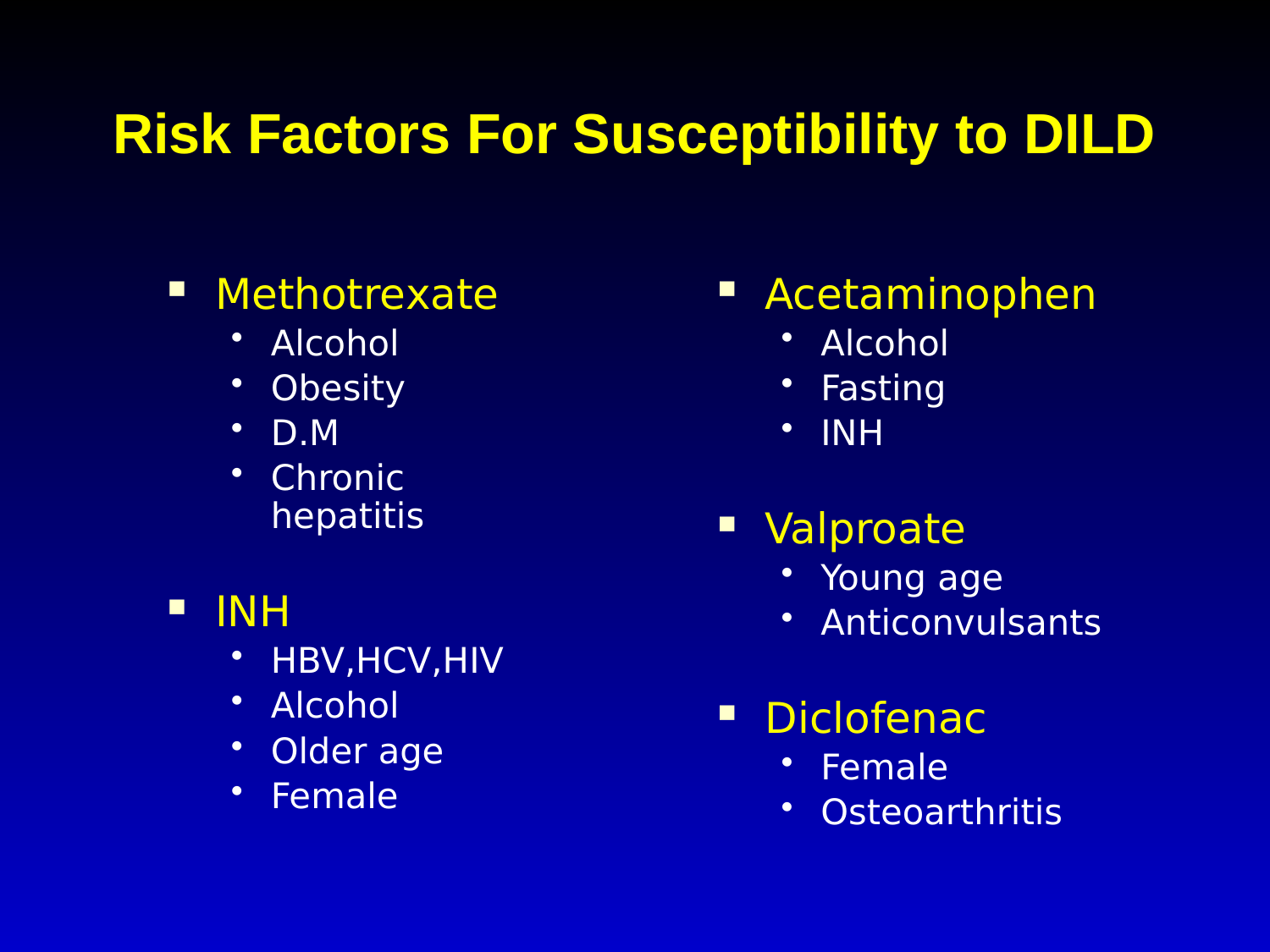

# Risk Factors For Susceptibility to DILD

Methotrexate
Alcohol
Obesity
D.M
Chronic hepatitis

INH
HBV,HCV,HIV
Alcohol
Older age
Female
Acetaminophen
Alcohol
Fasting
INH

Valproate
Young age
Anticonvulsants

Diclofenac
Female
Osteoarthritis